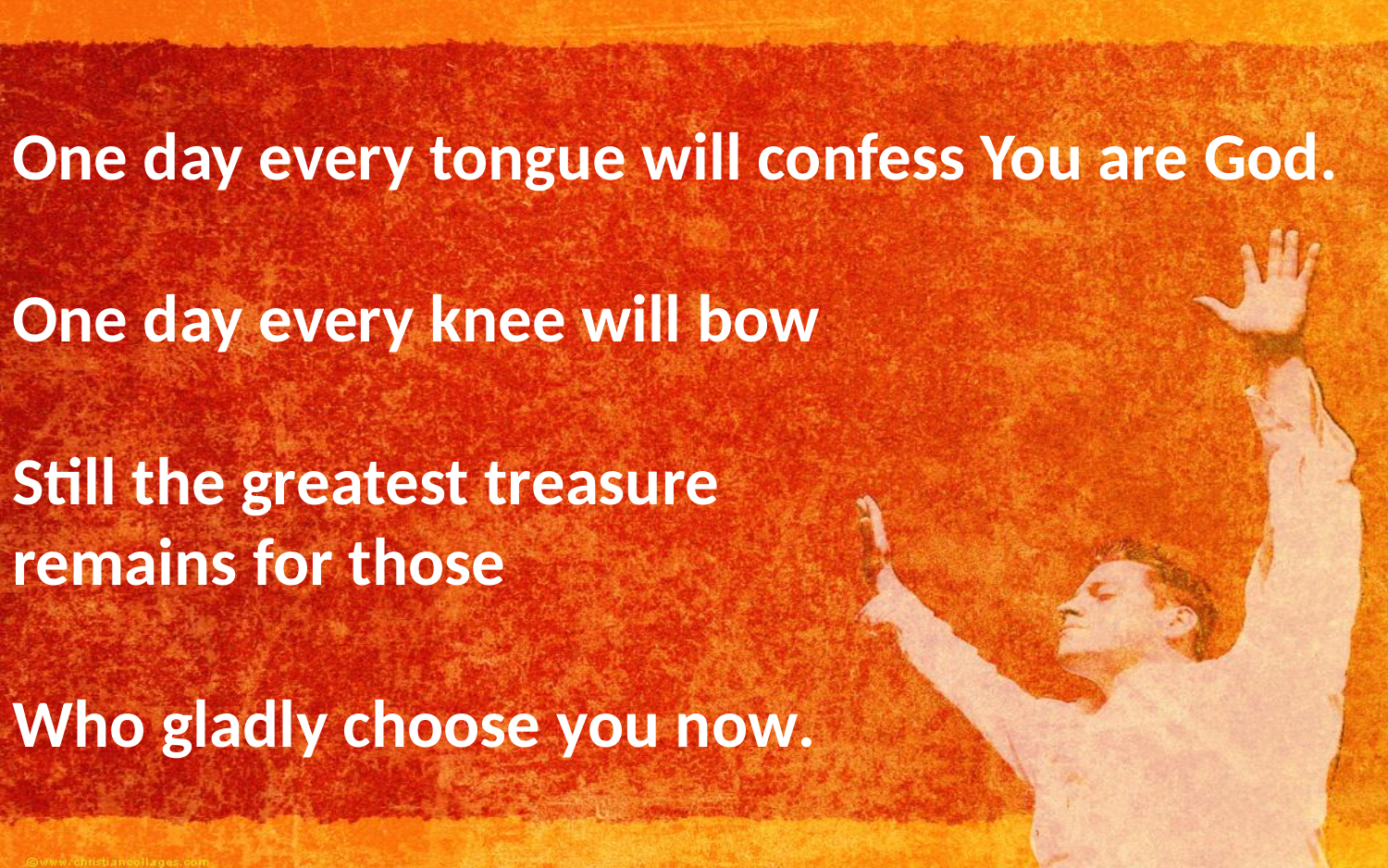

One day every tongue will confess You are God.

One day every knee will bow

Still the greatest treasure
remains for those

Who gladly choose you now.